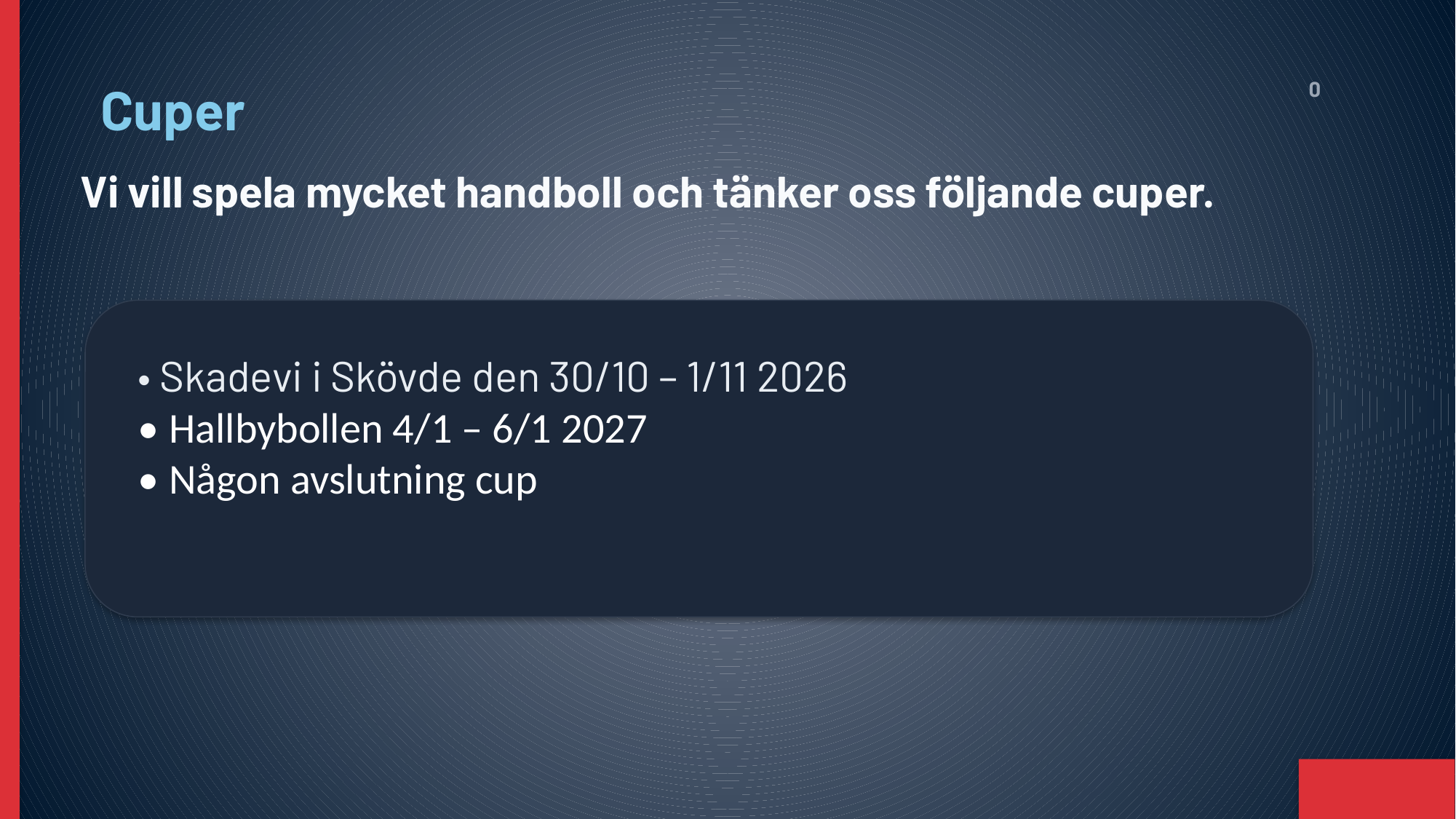

Cuper
0
Vi vill spela mycket handboll och tänker oss följande cuper.

• Skadevi i Skövde den 30/10 – 1/11 2026
• Hallbybollen 4/1 – 6/1 2027
• Någon avslutning cup